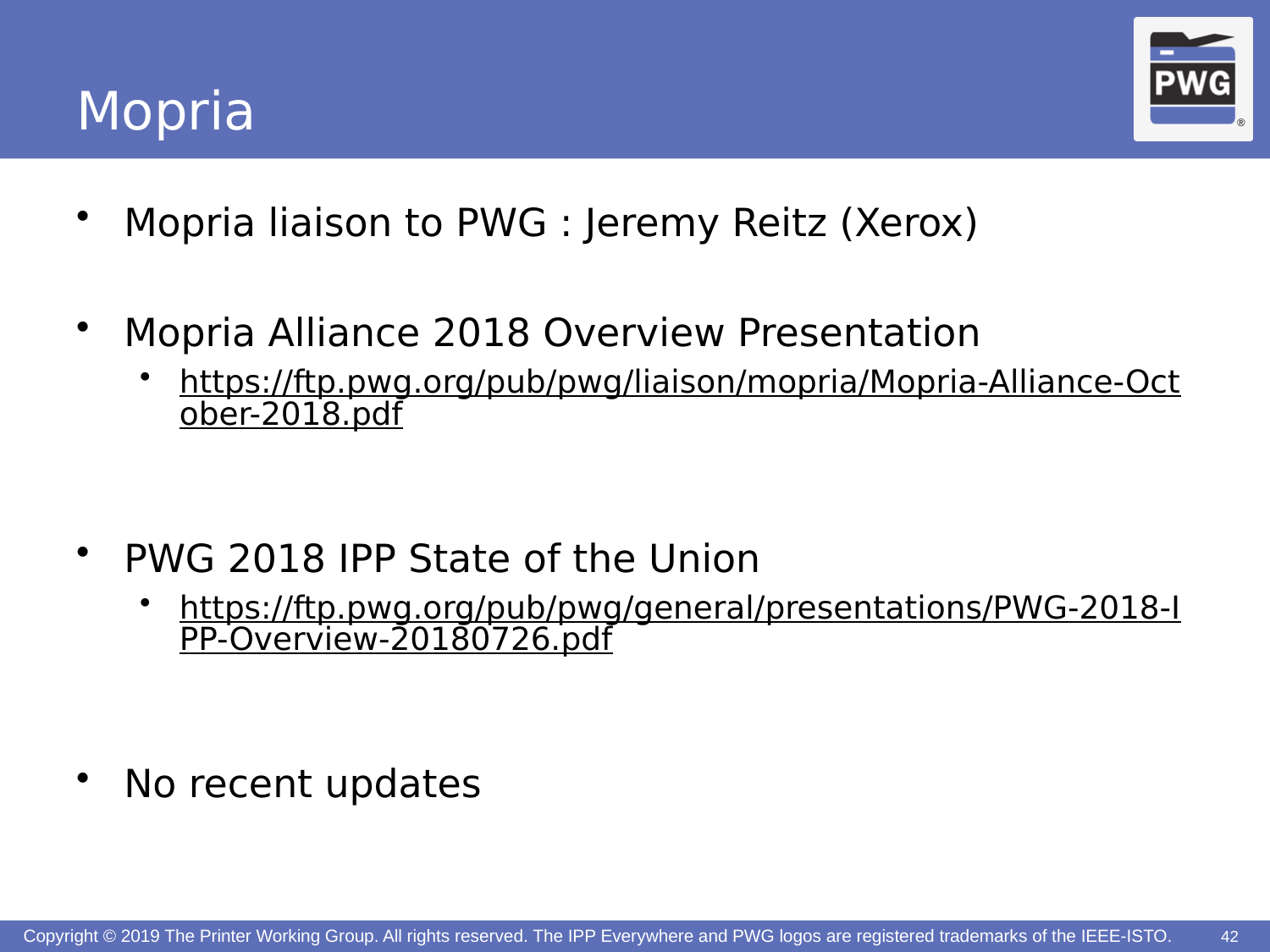

# Mopria
Mopria liaison to PWG : Jeremy Reitz (Xerox)

Mopria Alliance 2018 Overview Presentation
https://ftp.pwg.org/pub/pwg/liaison/mopria/Mopria-Alliance-October-2018.pdf

PWG 2018 IPP State of the Union
https://ftp.pwg.org/pub/pwg/general/presentations/PWG-2018-IPP-Overview-20180726.pdf

No recent updates
42